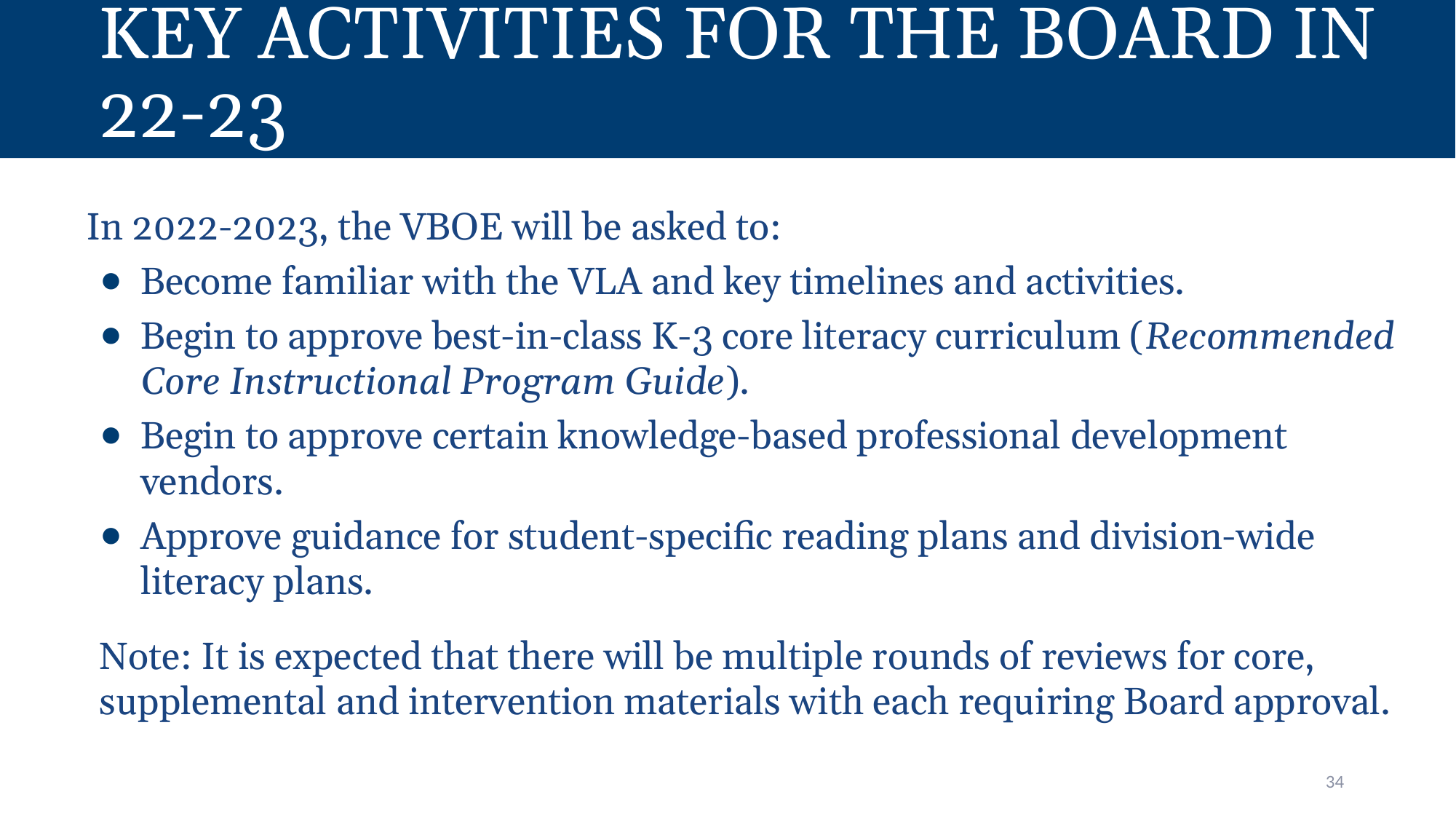

# Key Activities for the Board in 22-23
In 2022-2023, the VBOE will be asked to:
Become familiar with the VLA and key timelines and activities.
Begin to approve best-in-class K-3 core literacy curriculum (Recommended Core Instructional Program Guide).
Begin to approve certain knowledge-based professional development vendors.
Approve guidance for student-specific reading plans and division-wide literacy plans.

Note: It is expected that there will be multiple rounds of reviews for core, supplemental and intervention materials with each requiring Board approval.

34